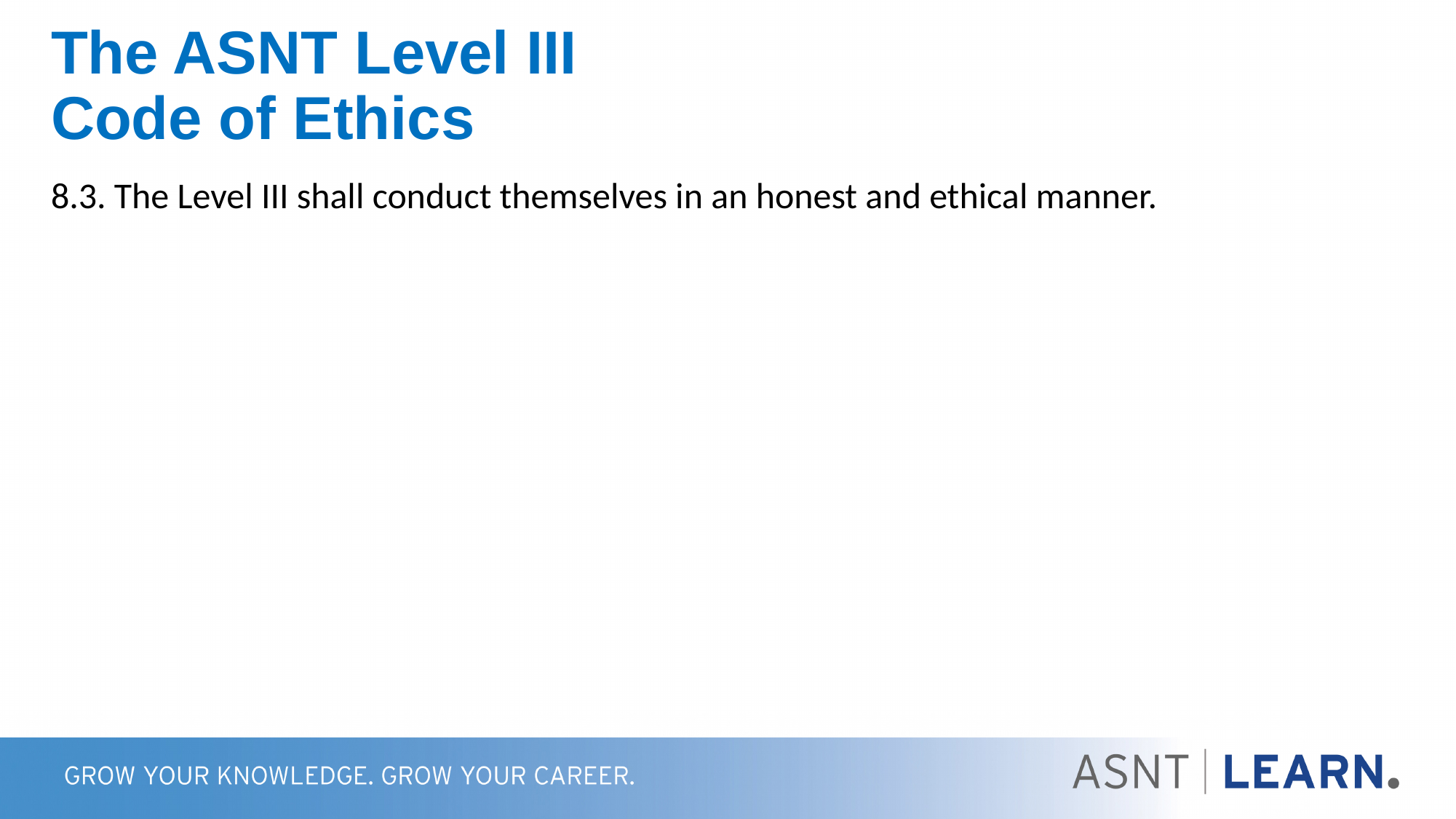

# The ASNT Level III Code of Ethics
8.3. The Level III shall conduct themselves in an honest and ethical manner.